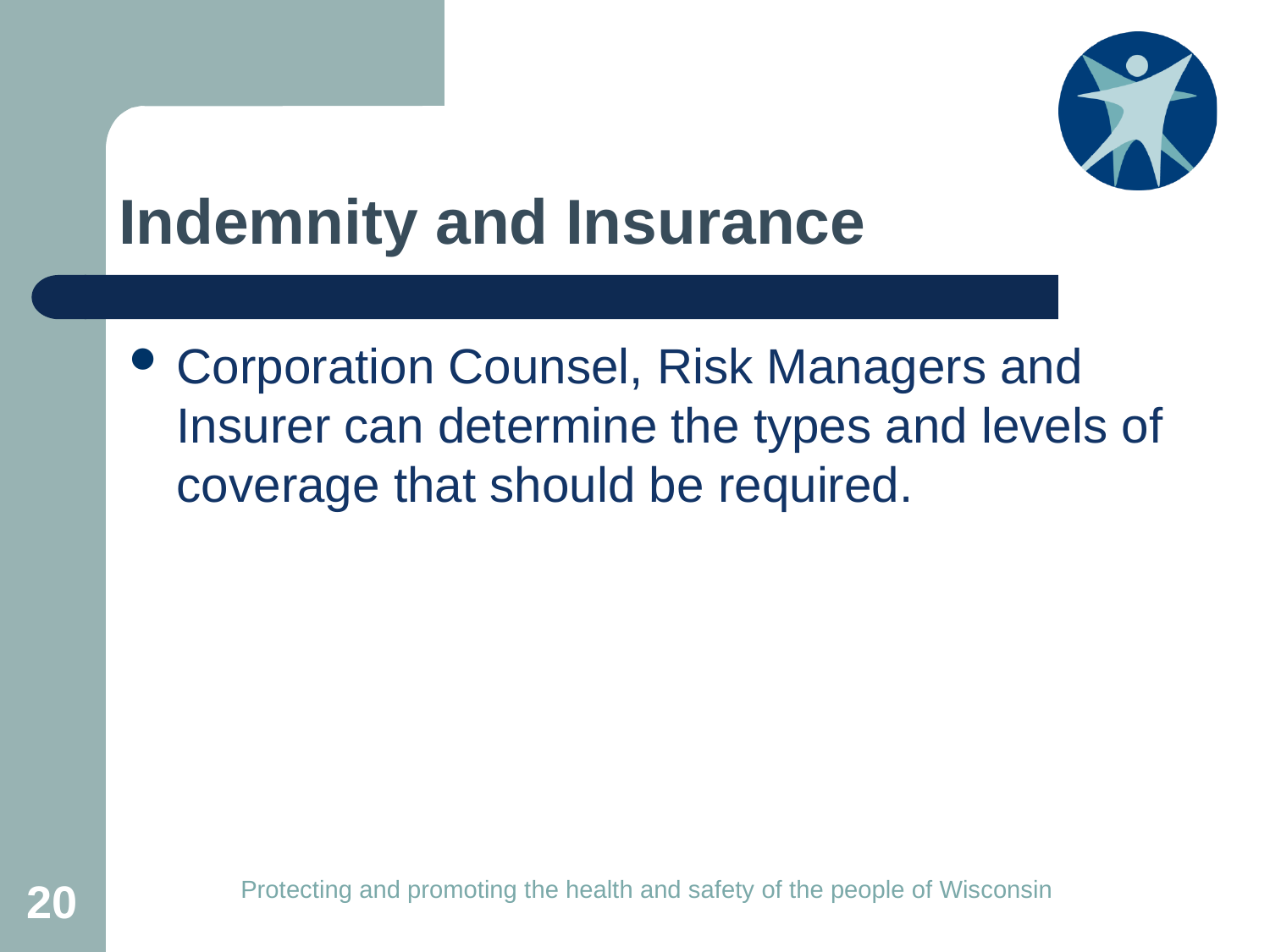

# Indemnity and Insurance
Corporation Counsel, Risk Managers and Insurer can determine the types and levels of coverage that should be required.
20
Protecting and promoting the health and safety of the people of Wisconsin